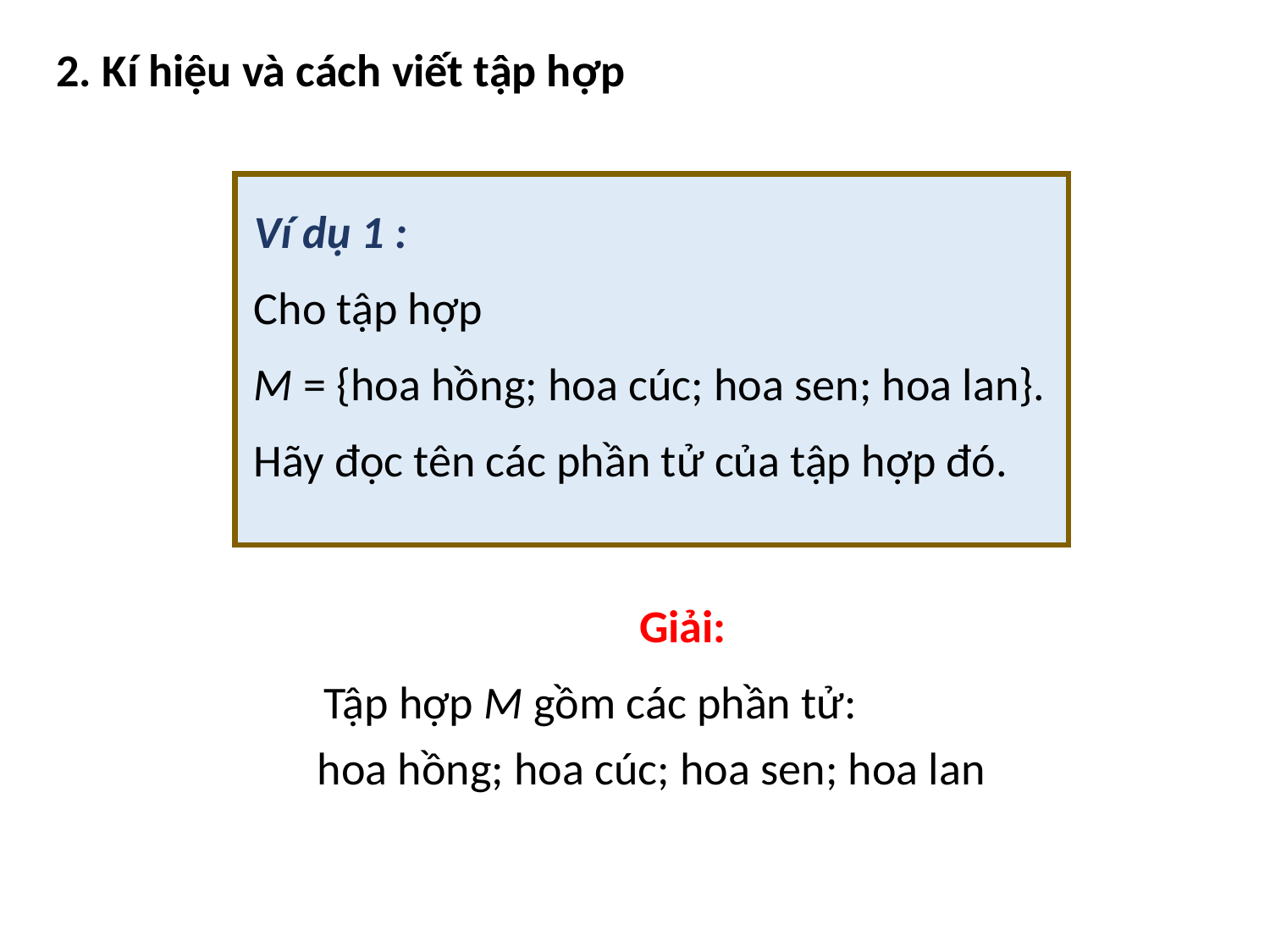

2. Kí hiệu và cách viết tập hợp

Ví dụ 1 :
Cho tập hợp
M = {hoa hồng; hoa cúc; hoa sen; hoa lan}.
Hãy đọc tên các phần tử của tập hợp đó.

Giải:
Tập hợp M gồm các phần tử:
hoa hồng; hoa cúc; hoa sen; hoa lan